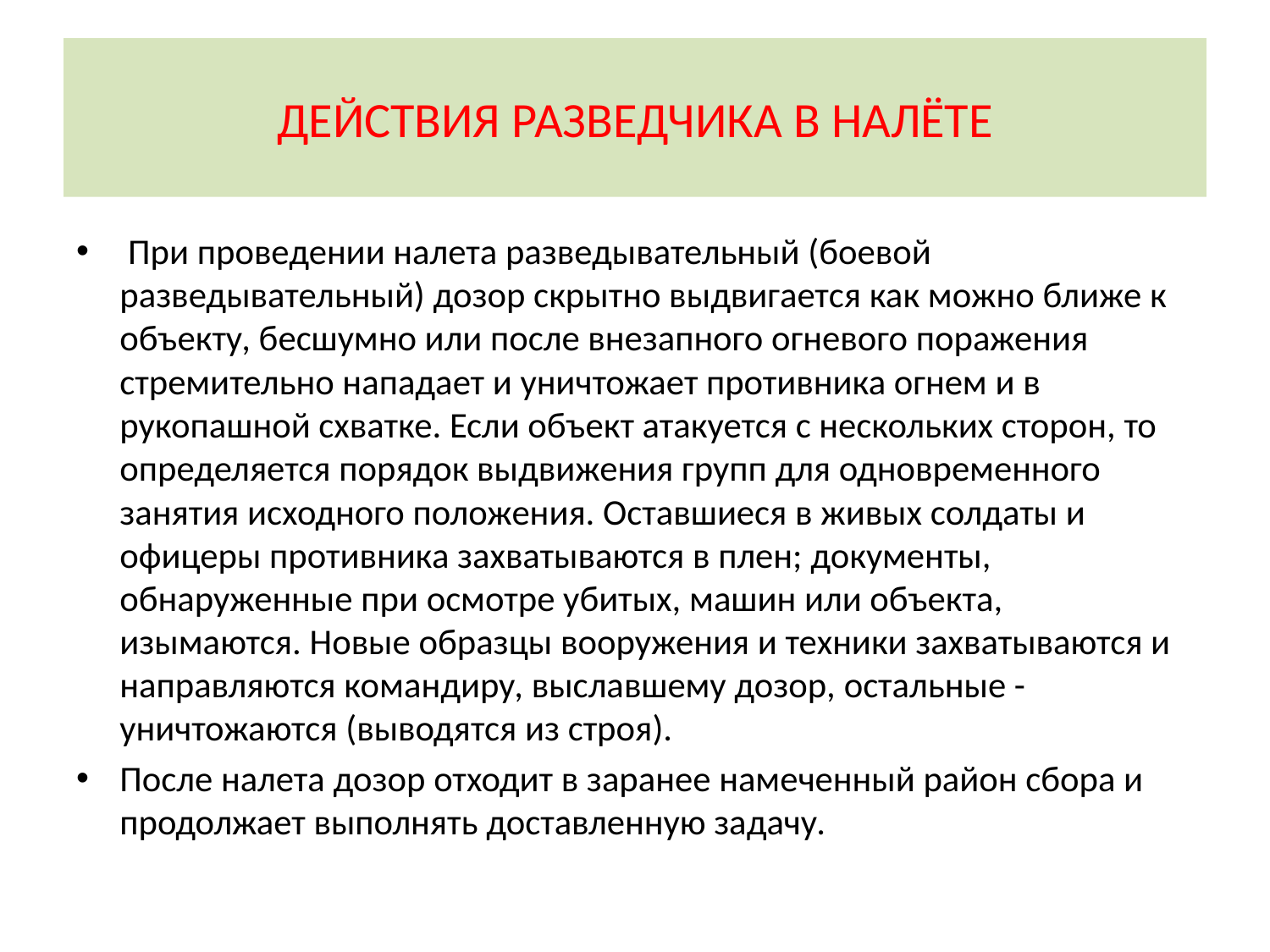

# ДЕЙСТВИЯ РАЗВЕДЧИКА В НАЛЁТЕ
 При проведении налета разведывательный (боевой разведывательный) дозор скрытно выдвигается как можно ближе к объекту, бесшумно или после внезапного огневого поражения стремительно нападает и уничтожает противника огнем и в рукопашной схватке. Если объект атакуется с нескольких сторон, то определяется порядок выдвижения групп для одновременного занятия исходного положения. Оставшиеся в живых солдаты и офицеры противника захватываются в плен; документы, обнаруженные при осмотре убитых, машин или объекта, изымаются. Новые образцы вооружения и техники захватываются и направляются командиру, выславшему дозор, остальные - уничтожаются (выводятся из строя).
После налета дозор отходит в заранее намеченный район сбора и продолжает выполнять доставленную задачу.